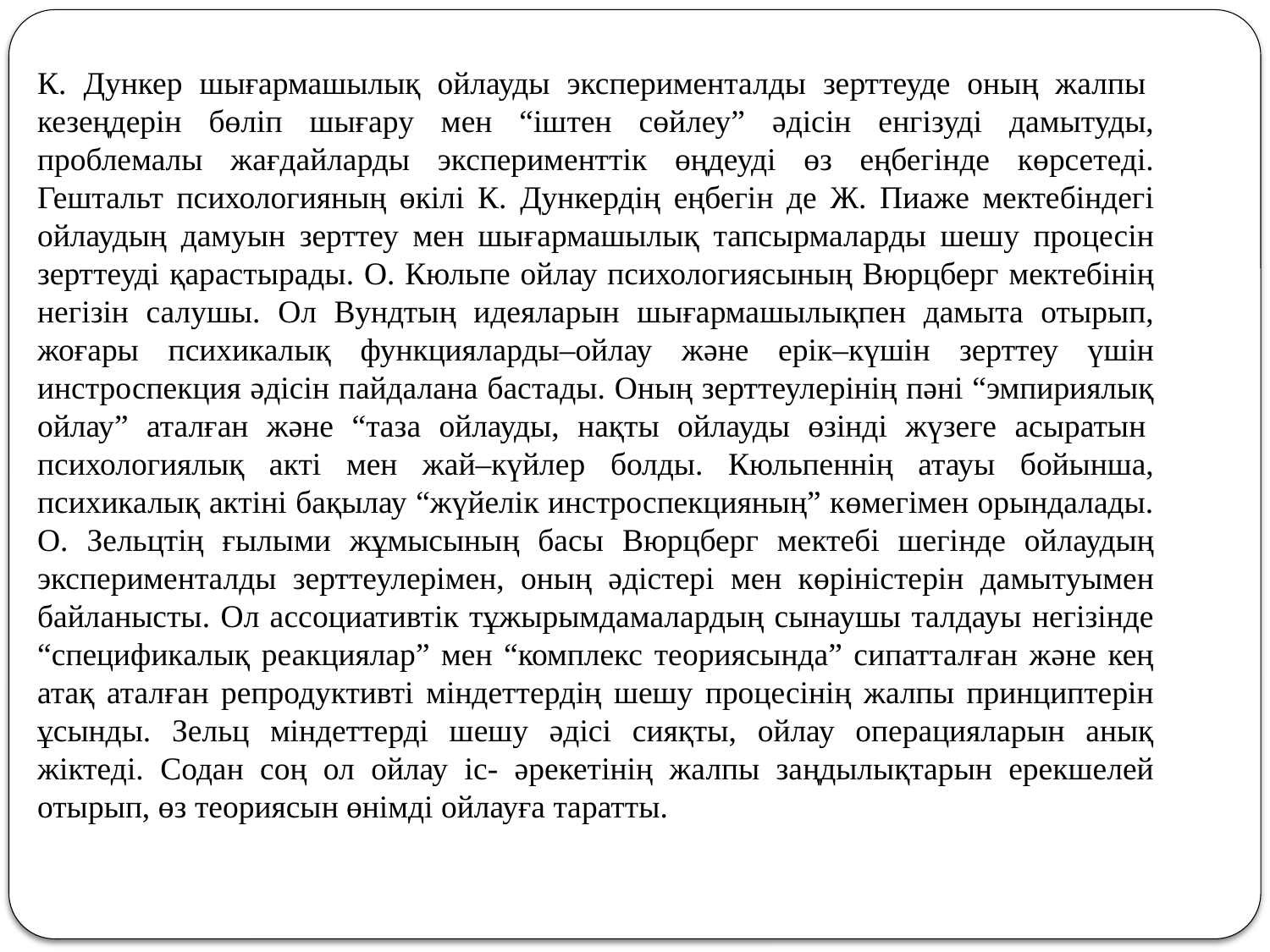

К. Дункер шығармашылық ойлауды эксперименталды зерттеуде оның жалпы  кезеңдерін бөліп шығару мен “іштен сөйлеу” әдісін енгізуді дамытуды, проблемалы жағдайларды эксперименттік өңдеуді өз еңбегінде көрсетеді.
Гештальт психологияның өкілі К. Дункердің еңбегін де Ж. Пиаже мектебіндегі ойлаудың дамуын зерттеу мен шығармашылық тапсырмаларды шешу процесін зерттеуді қарастырады. О. Кюльпе ойлау психологиясының Вюрцберг мектебінің негізін салушы. Ол Вундтың идеяларын шығармашылықпен дамыта отырып, жоғары психикалық функцияларды–ойлау және ерік–күшін зерттеу үшін инстроспекция әдісін пайдалана бастады. Оның зерттеулерінің пәні “эмпириялық ойлау” аталған және “таза ойлауды, нақты ойлауды өзінді жүзеге асыратын  психологиялық акті мен жай–күйлер болды. Кюльпеннің атауы бойынша, психикалық актіні бақылау “жүйелік инстроспекцияның” көмегімен орындалады. О. Зельцтің ғылыми жұмысының басы Вюрцберг мектебі шегінде ойлаудың эксперименталды зерттеулерімен, оның әдістері мен көріністерін дамытуымен байланысты. Ол ассоциативтік тұжырымдамалардың сынаушы талдауы негізінде “спецификалық реакциялар” мен “комплекс теориясында” сипатталған және кең атақ аталған репродуктивті міндеттердің шешу процесінің жалпы принциптерін ұсынды. Зельц міндеттерді шешу әдісі сияқты, ойлау операцияларын анық жіктеді. Содан соң ол ойлау іс- әрекетінің жалпы заңдылықтарын ерекшелей отырып, өз теориясын өнімді ойлауға таратты.